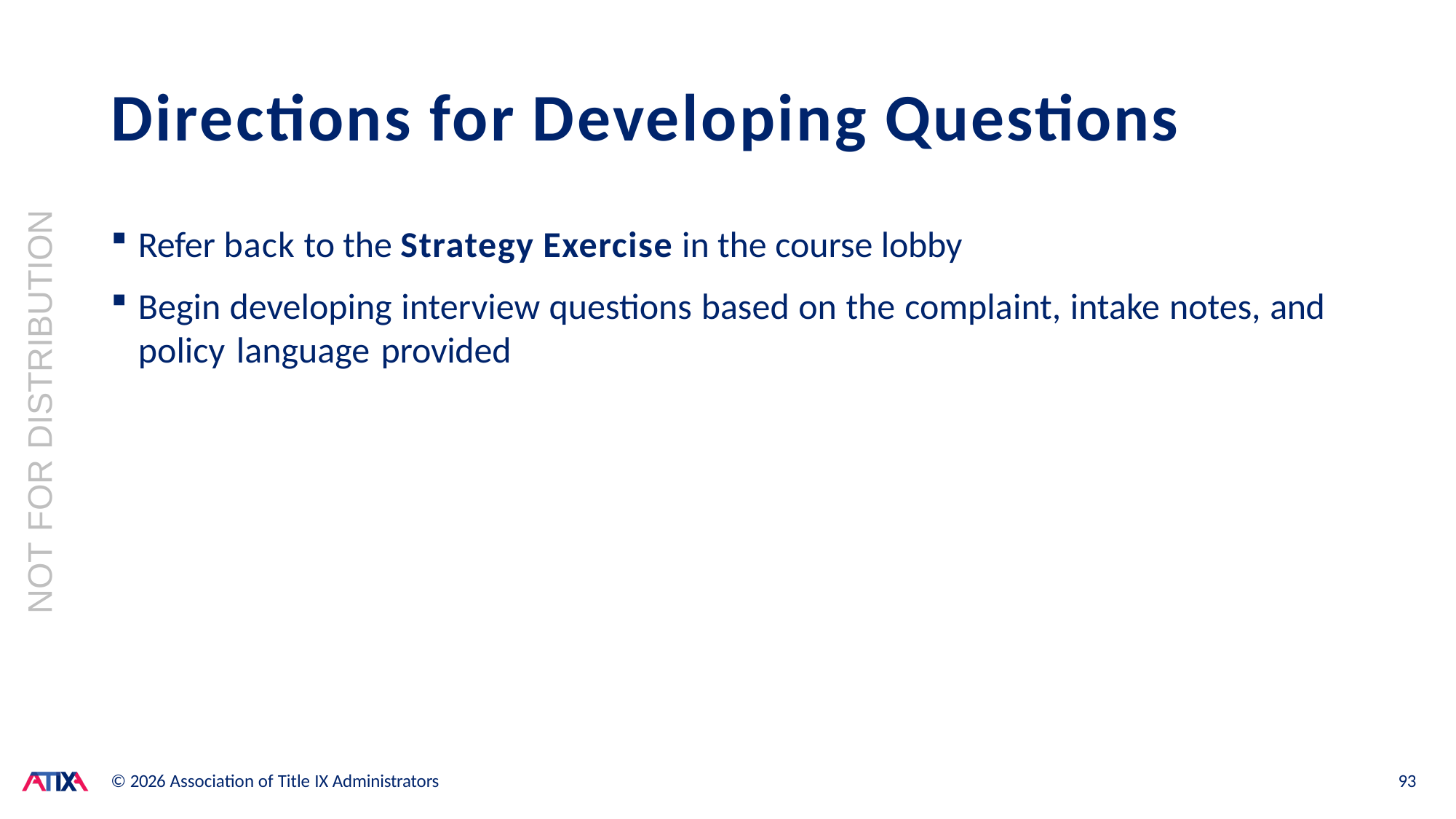

# Directions for Developing Questions
Refer back to the Strategy Exercise in the course lobby
Begin developing interview questions based on the complaint, intake notes, and policy language provided
NOT FOR DISTRIBUTION
© 2026 Association of Title IX Administrators
93